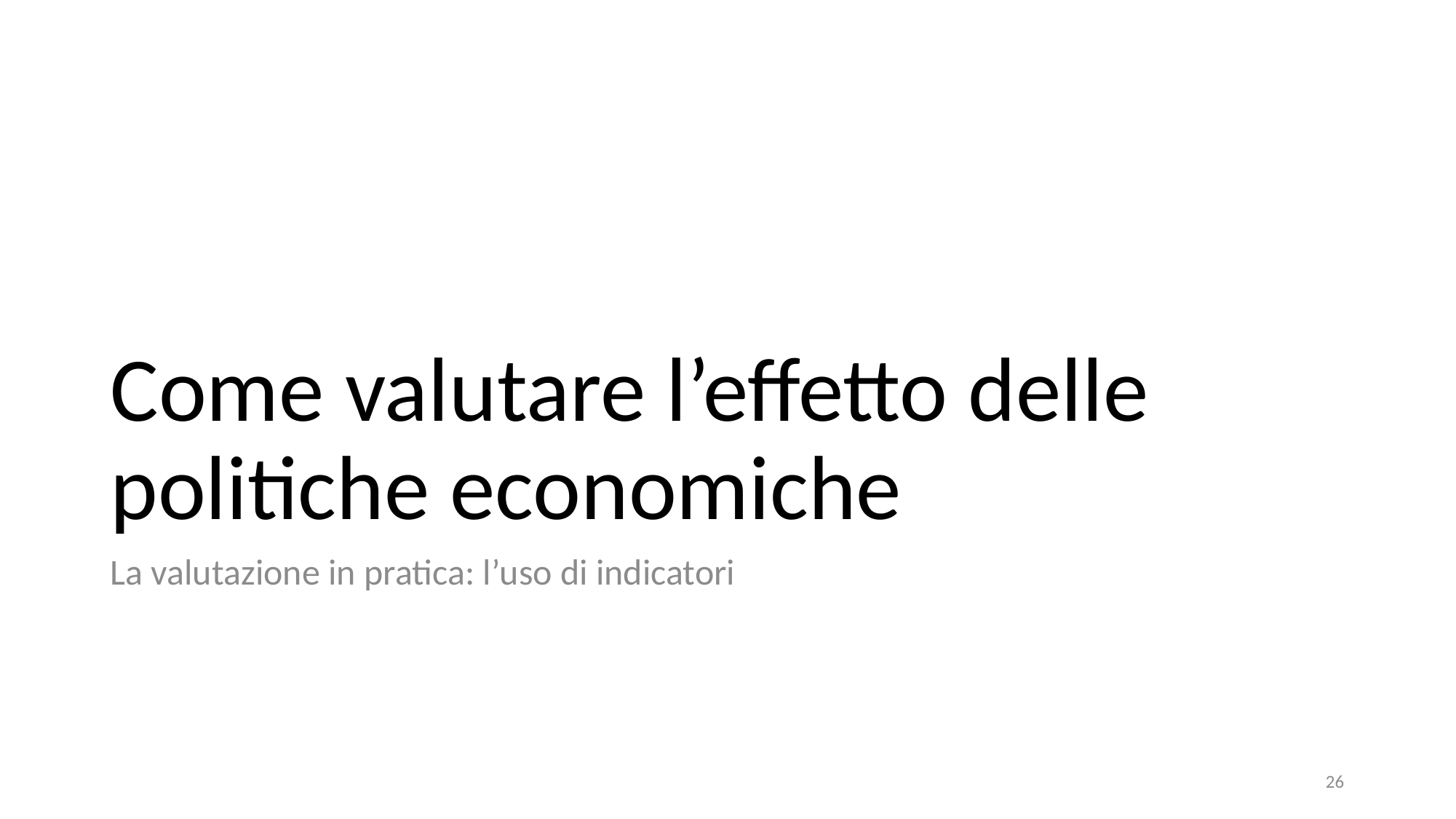

# Come valutare l’effetto delle politiche economiche
La valutazione in pratica: l’uso di indicatori
26